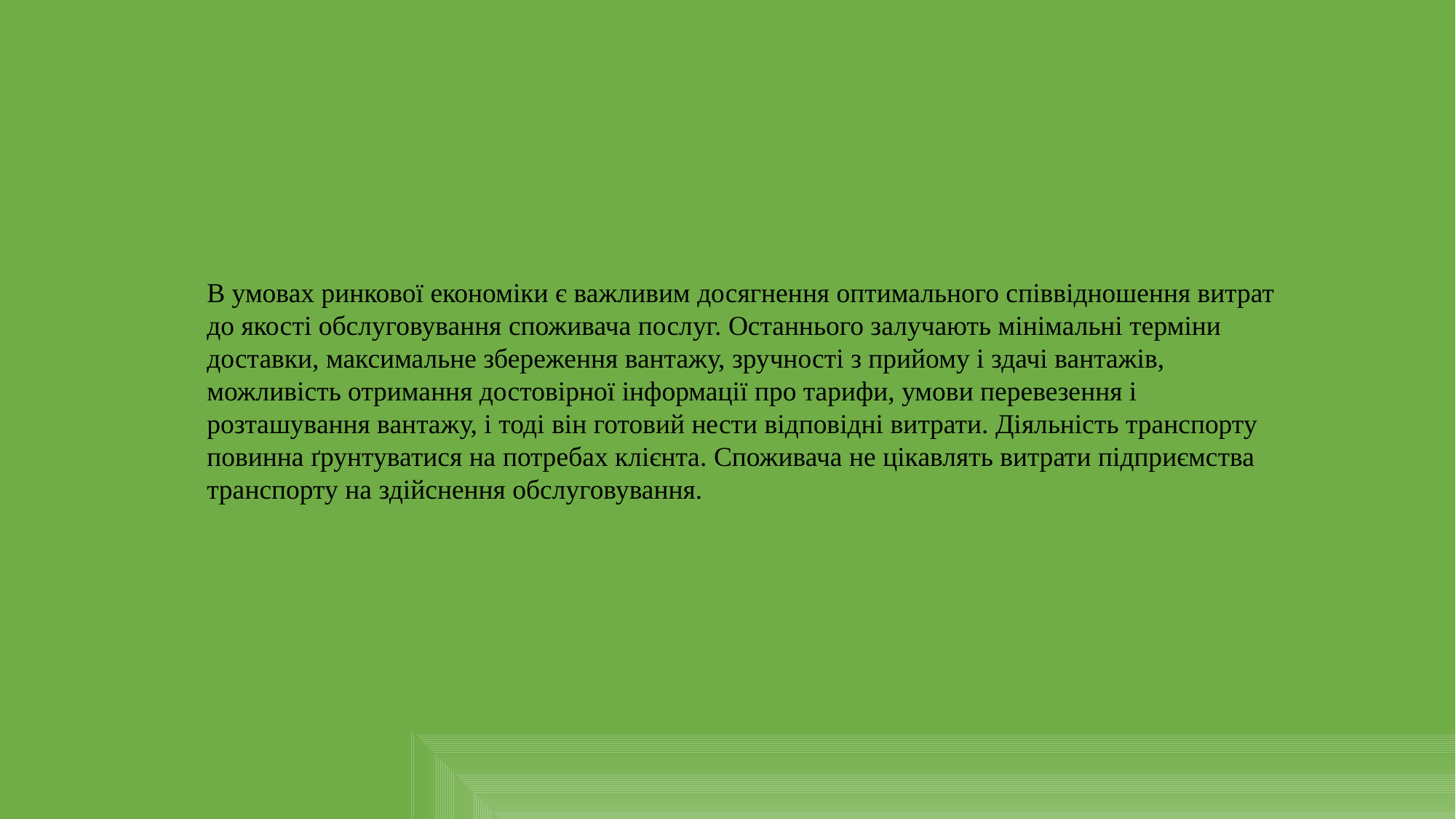

В умовах ринкової економіки є важливим досягнення оптимального співвідношення витрат до якості обслуговування споживача послуг. Останнього залучають мінімальні терміни доставки, максимальне збереження вантажу, зручності з прийому і здачі вантажів, можливість отримання достовірної інформації про тарифи, умови перевезення і розташування вантажу, і тоді він готовий нести відповідні витрати. Діяльність транспорту повинна ґрунтуватися на потребах клієнта. Споживача не цікавлять витрати підприємства транспорту на здійснення обслуговування.